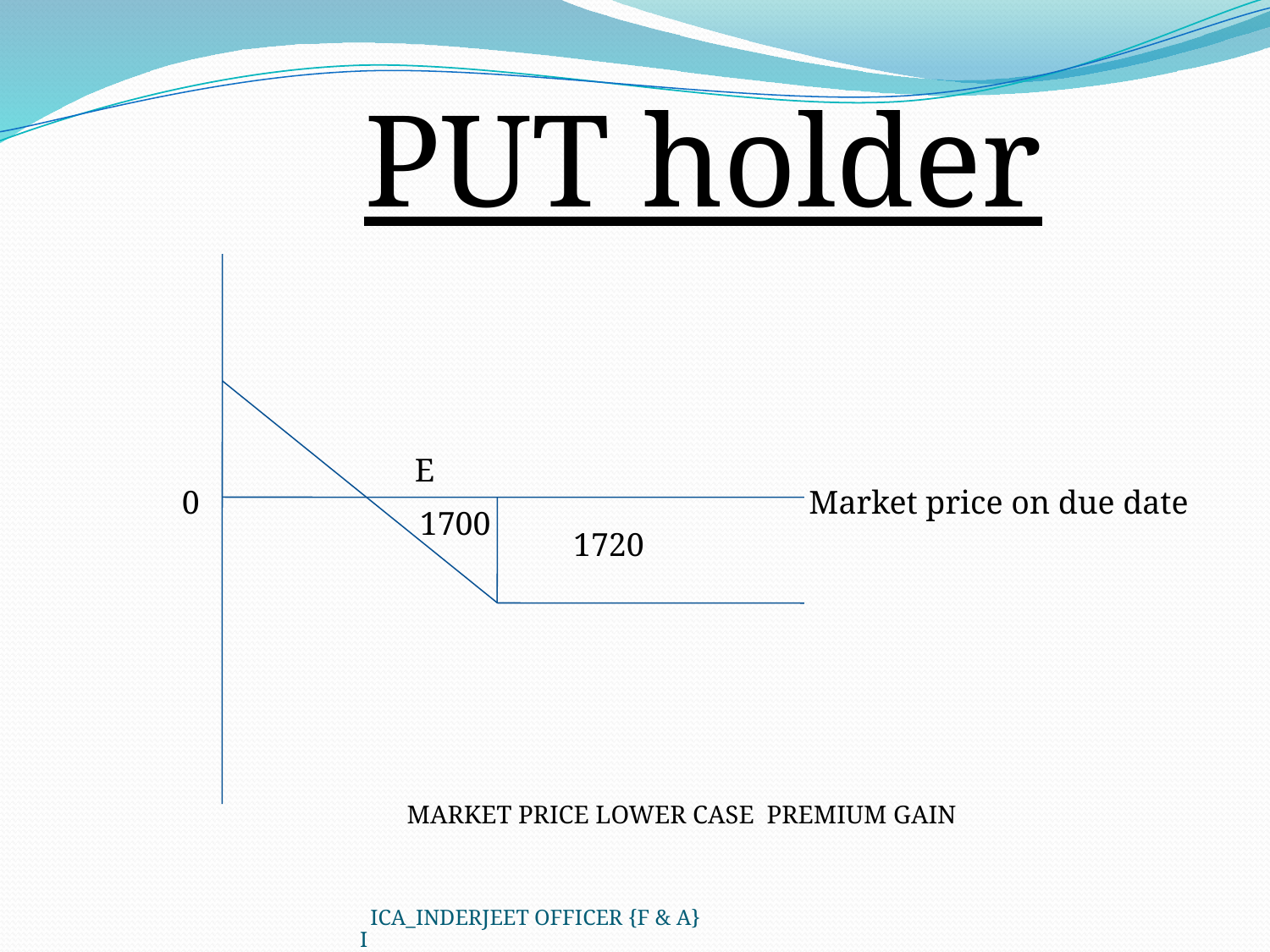

PUT holder
E
0
Market price on due date
1700
1720
MARKET PRICE LOWER CASE  PREMIUM GAIN
ICA_INDERJEET OFFICER {F & A}
I